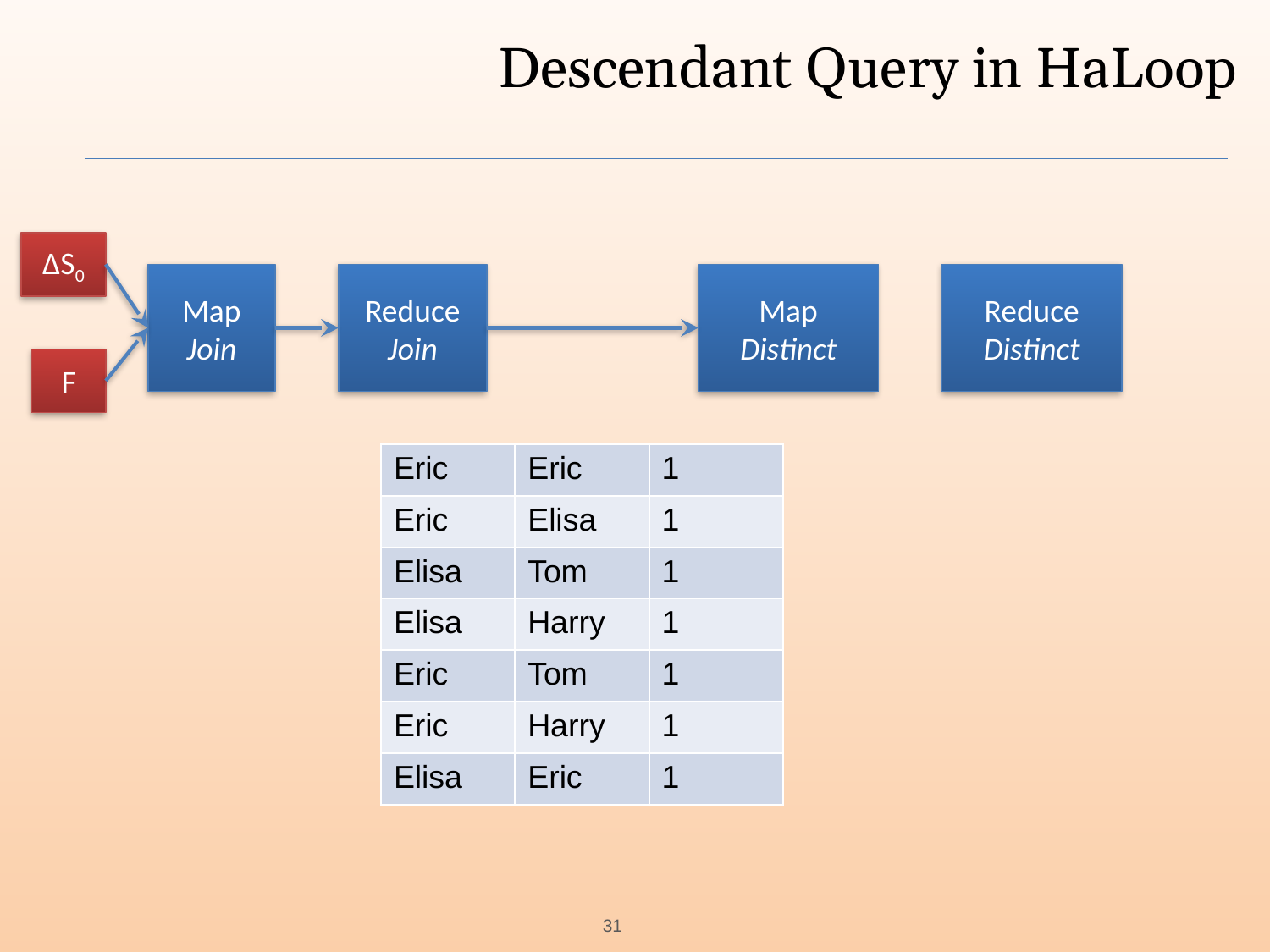

# Descendant Query in HaLoop
∆S0
Map
Join
Reduce
Join
Map
Distinct
Reduce
Distinct
F
| Eric | Eric | 1 |
| --- | --- | --- |
| Eric | Elisa | 1 |
| Elisa | Tom | 1 |
| Elisa | Harry | 1 |
| Eric | Tom | 1 |
| Eric | Harry | 1 |
| Elisa | Eric | 1 |
31